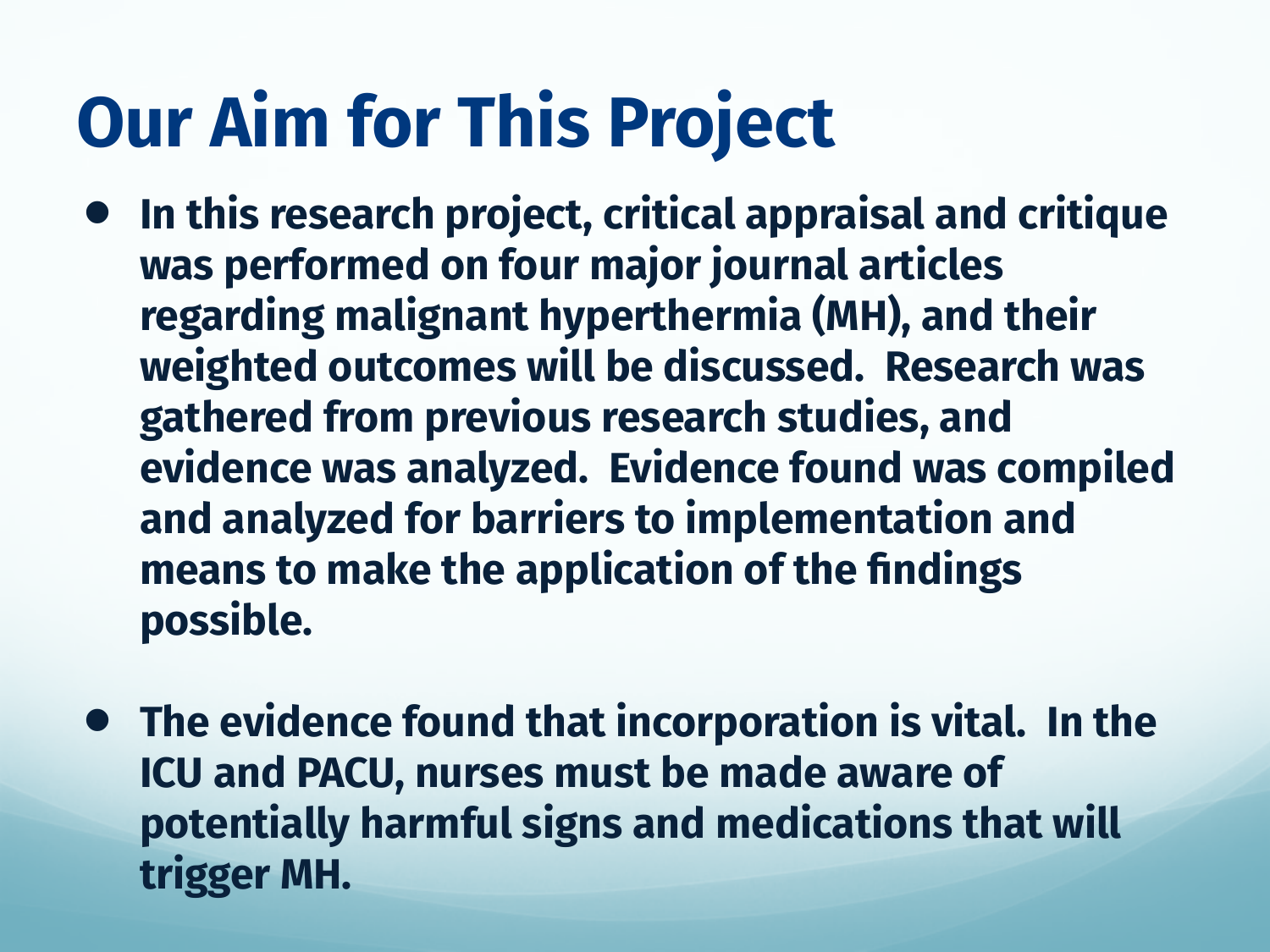

# Our Aim for This Project
In this research project, critical appraisal and critique was performed on four major journal articles regarding malignant hyperthermia (MH), and their weighted outcomes will be discussed.  Research was gathered from previous research studies, and evidence was analyzed.  Evidence found was compiled and analyzed for barriers to implementation and means to make the application of the findings possible.

The evidence found that incorporation is vital.  In the ICU and PACU, nurses must be made aware of potentially harmful signs and medications that will trigger MH.